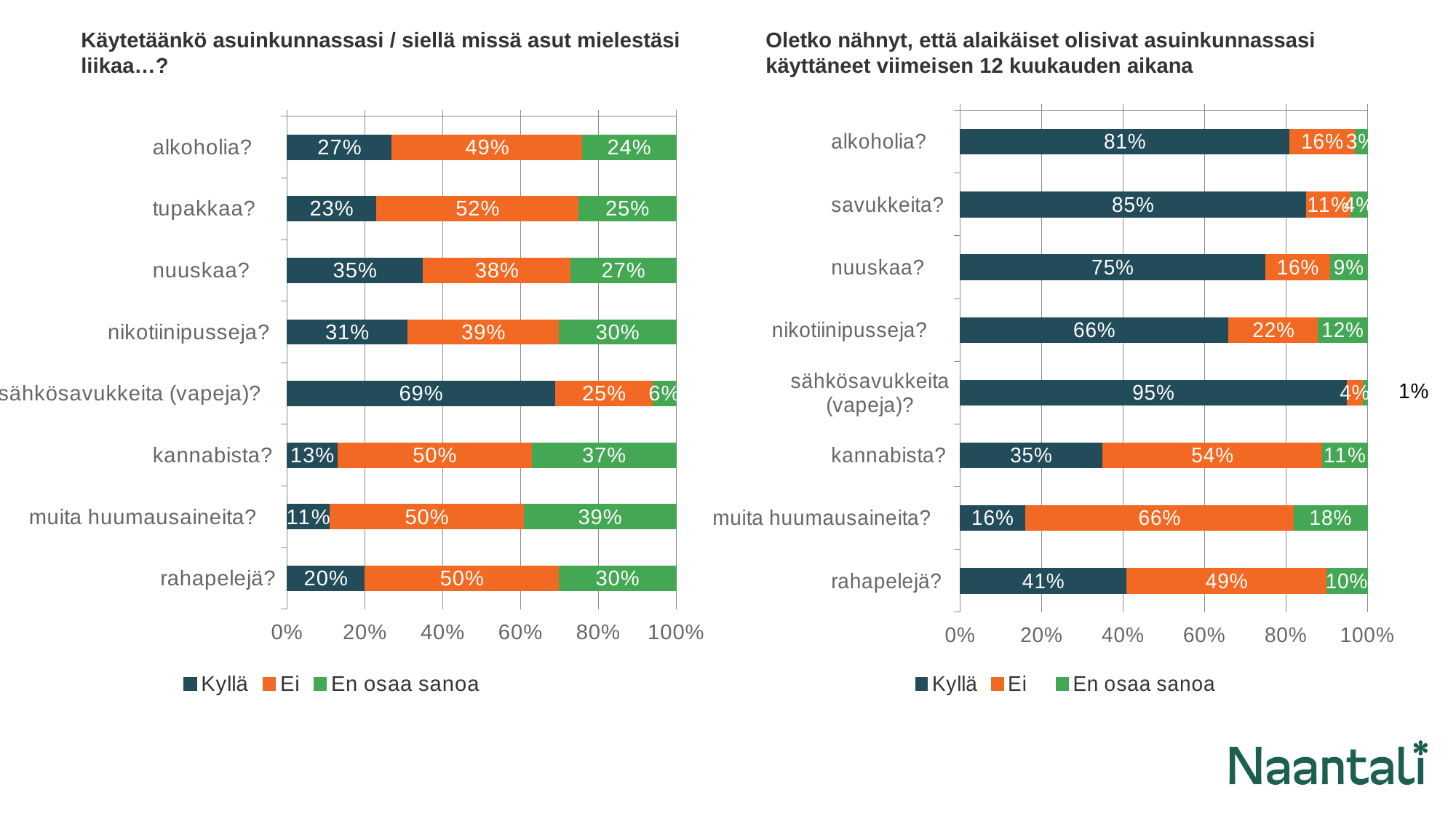

Käytetäänkö asuinkunnassasi / siellä missä asut mielestäsi liikaa…?
Oletko nähnyt, että alaikäiset olisivat asuinkunnassasi käyttäneet viimeisen 12 kuukauden aikana

### Chart

| Category | Kyllä | Ei    | En osaa sanoa |
|---|---|---|---|
| alkoholia?	 | 0.81 | 0.16 | 0.03 |
| savukkeita?	 | 0.85 | 0.11 | 0.04 |
| nuuskaa?	 | 0.75 | 0.16 | 0.09 |
| nikotiinipusseja?	 | 0.66 | 0.22 | 0.12 |
| sähkösavukkeita (vapeja)? | 0.95 | 0.04 | 0.01 |
| kannabista?	 | 0.35 | 0.54 | 0.11 |
| muita huumausaineita?	 | 0.16 | 0.66 | 0.18 |
| rahapelejä?	 | 0.41 | 0.49 | 0.1 |

### Chart

| Category | Kyllä | Ei | En osaa sanoa |
|---|---|---|---|
| alkoholia?	 | 0.27 | 0.49 | 0.24 |
| tupakkaa?	 | 0.23 | 0.52 | 0.25 |
| nuuskaa?	 | 0.35 | 0.38 | 0.27 |
|    nikotiinipusseja?	 | 0.31 | 0.39 | 0.3 |
| sähkösavukkeita (vapeja)?	 | 0.69 | 0.25 | 0.06 |
| kannabista?	 | 0.13 | 0.5 | 0.37 |
| muita huumausaineita?	 | 0.11 | 0.5 | 0.39 |
| rahapelejä? | 0.2 | 0.5 | 0.3 |